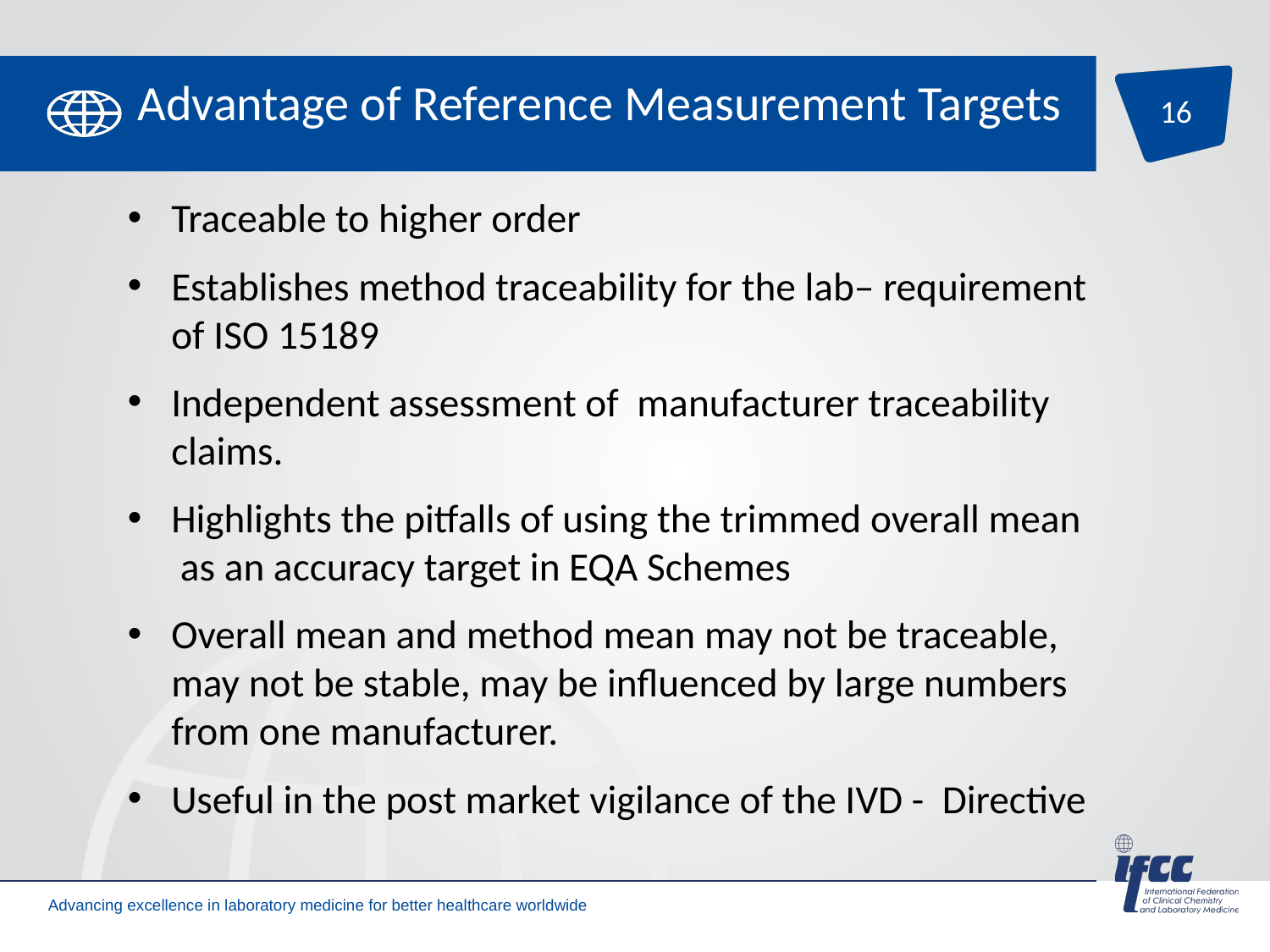

Advantage of Reference Measurement Targets
Traceable to higher order
Establishes method traceability for the lab– requirement of ISO 15189
Independent assessment of  manufacturer traceability claims.
Highlights the pitfalls of using the trimmed overall mean  as an accuracy target in EQA Schemes
Overall mean and method mean may not be traceable, may not be stable, may be influenced by large numbers from one manufacturer.
Useful in the post market vigilance of the IVD -  Directive